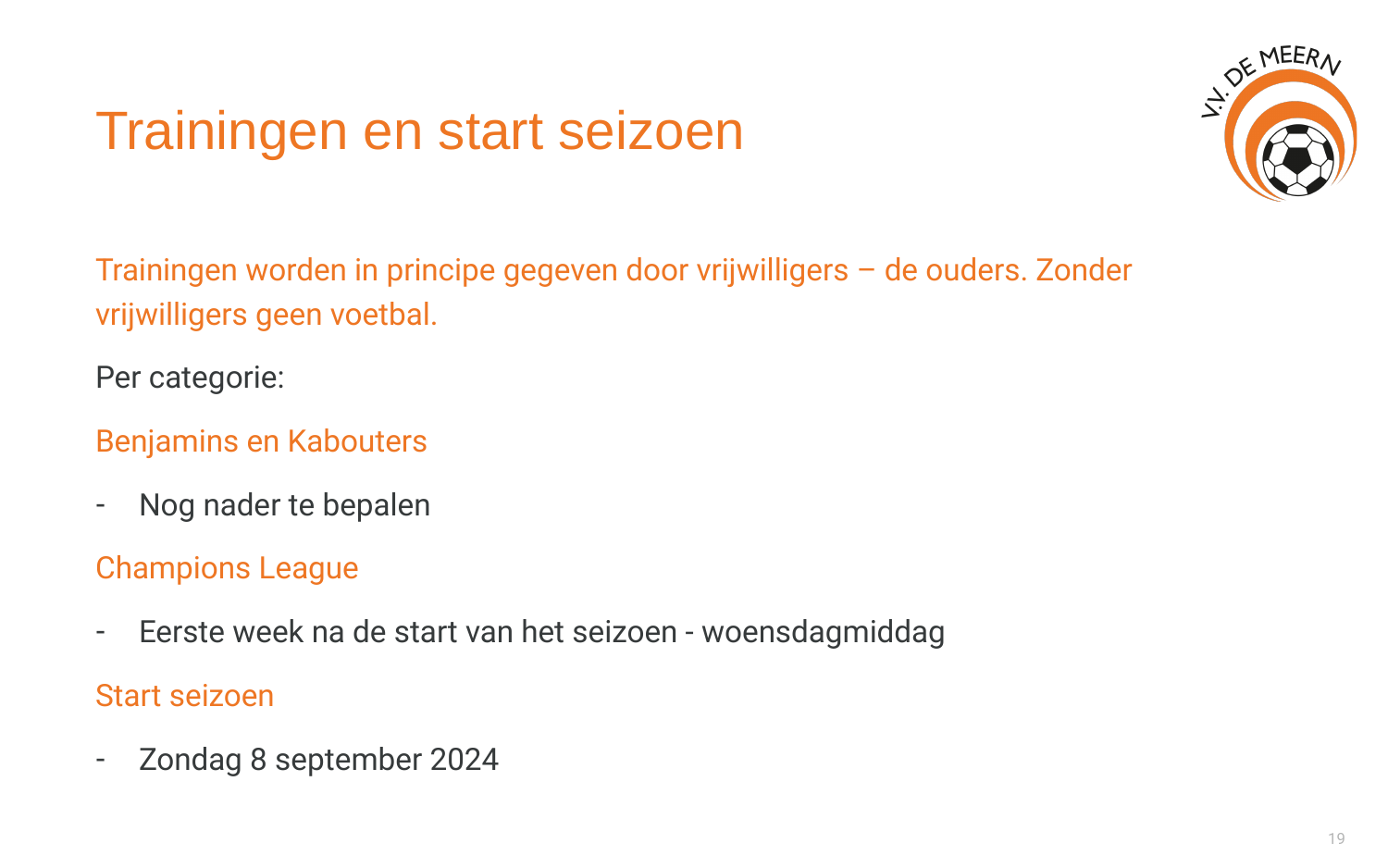

# Trainingen en start seizoen
Trainingen worden in principe gegeven door vrijwilligers – de ouders. Zonder vrijwilligers geen voetbal.
Per categorie:
Benjamins en Kabouters
Nog nader te bepalen
Champions League
Eerste week na de start van het seizoen - woensdagmiddag
Start seizoen
Zondag 8 september 2024

19